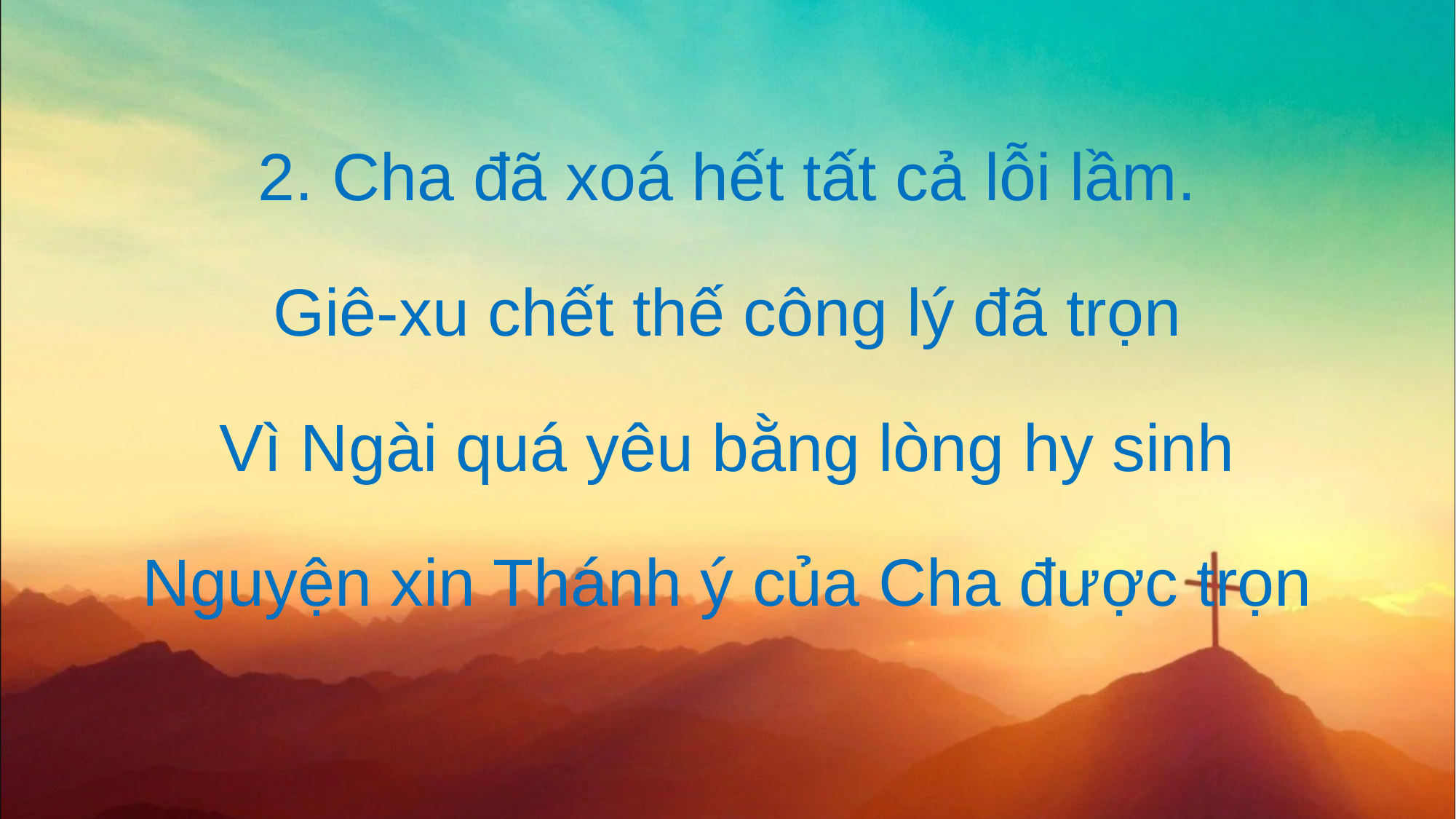

2. Cha đã xoá hết tất cả lỗi lầm.
Giê-xu chết thế công lý đã trọn
Vì Ngài quá yêu bằng lòng hy sinh
Nguyện xin Thánh ý của Cha được trọn